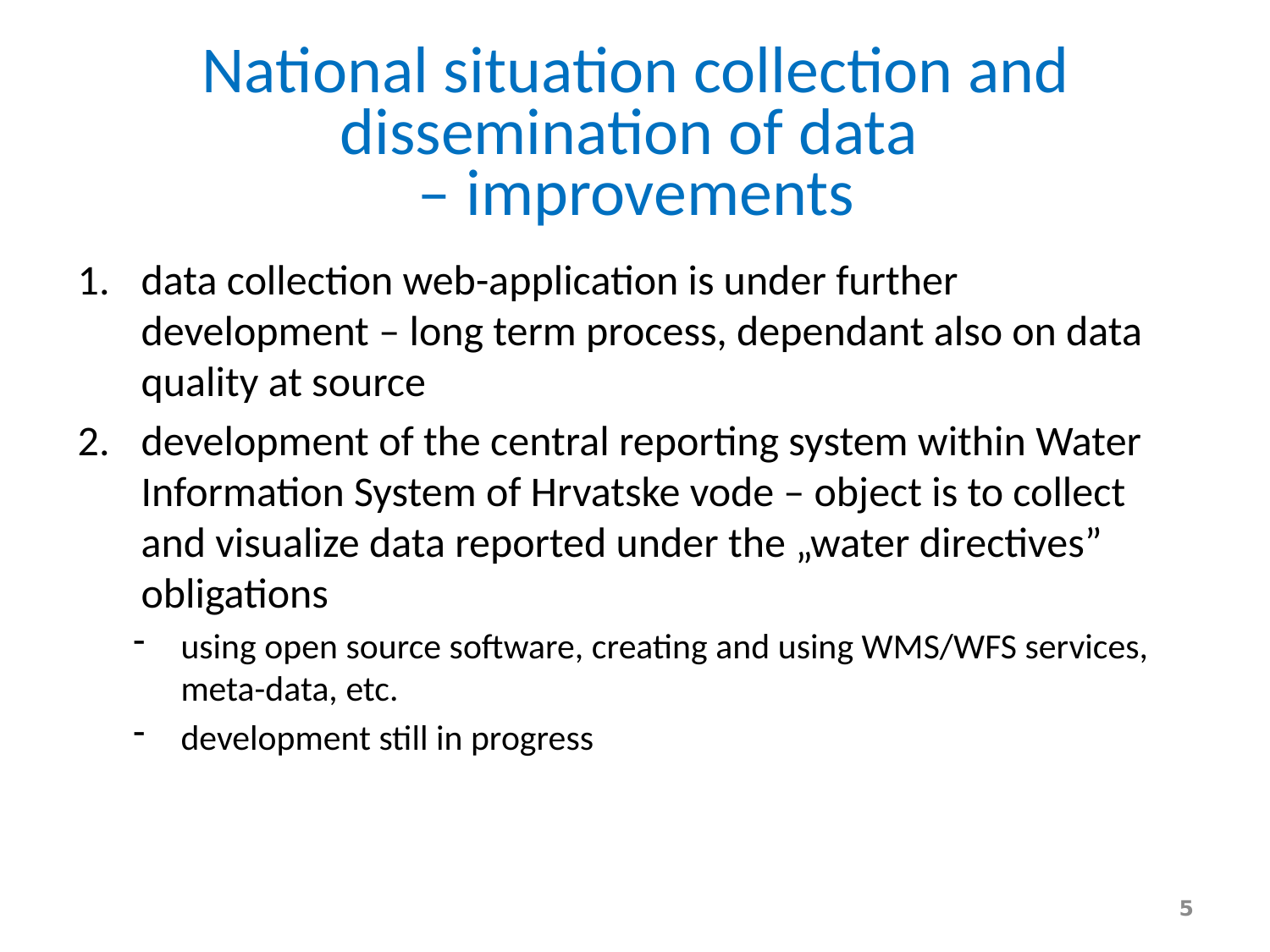

# National situation collection and dissemination of data – improvements
data collection web-application is under further development – long term process, dependant also on data quality at source
development of the central reporting system within Water Information System of Hrvatske vode – object is to collect and visualize data reported under the „water directives” obligations
using open source software, creating and using WMS/WFS services, meta-data, etc.
development still in progress

5